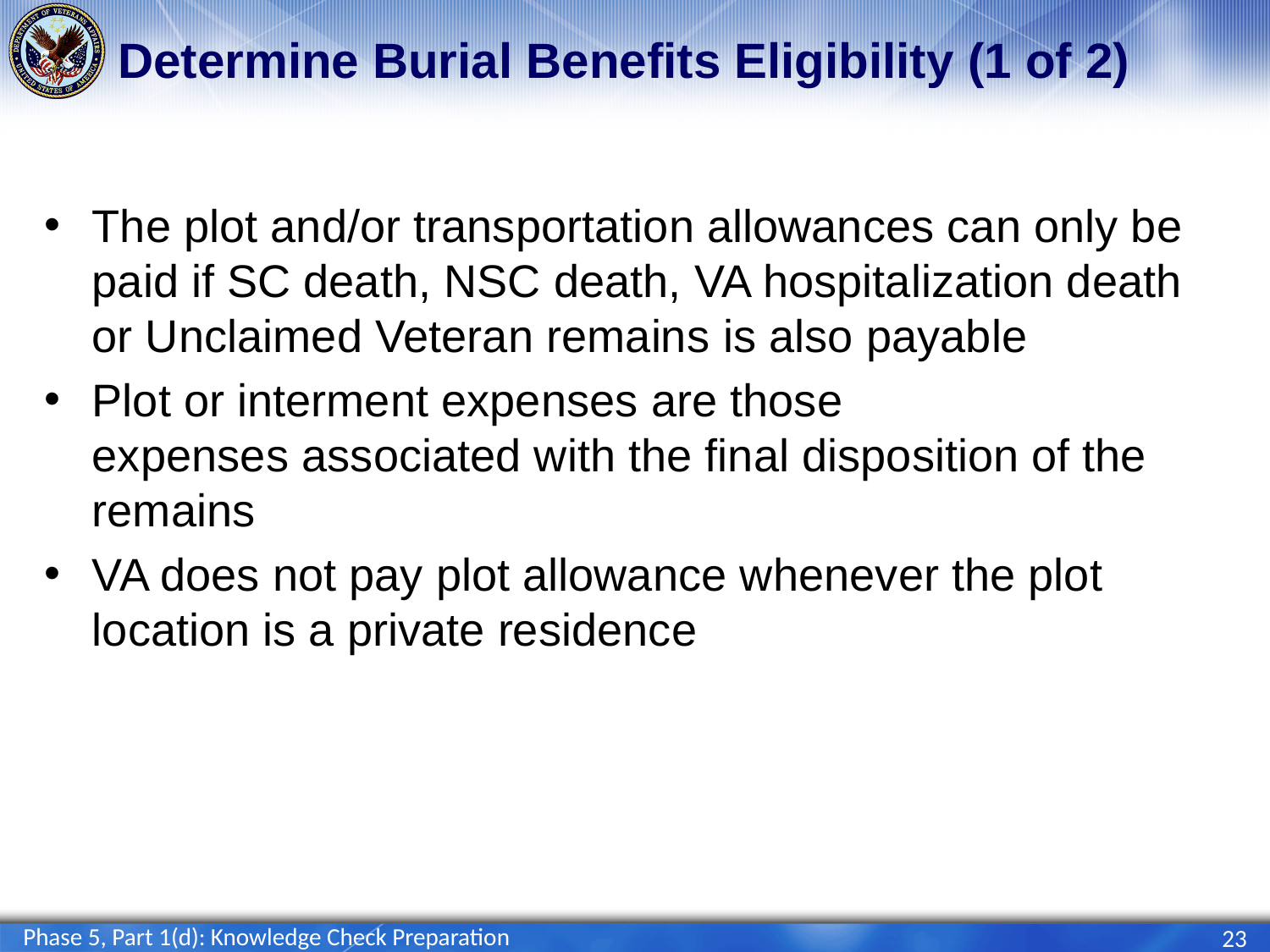

# Determine Burial Benefits Eligibility (1 of 2)
The plot and/or transportation allowances can only be paid if SC death, NSC death, VA hospitalization death or Unclaimed Veteran remains​ is also payable
Plot or interment expenses are those expenses associated with the final disposition of the remains
VA does not pay plot allowance whenever the plot location is a private residence

Phase 5, Part 1(d): Knowledge Check Preparation
23